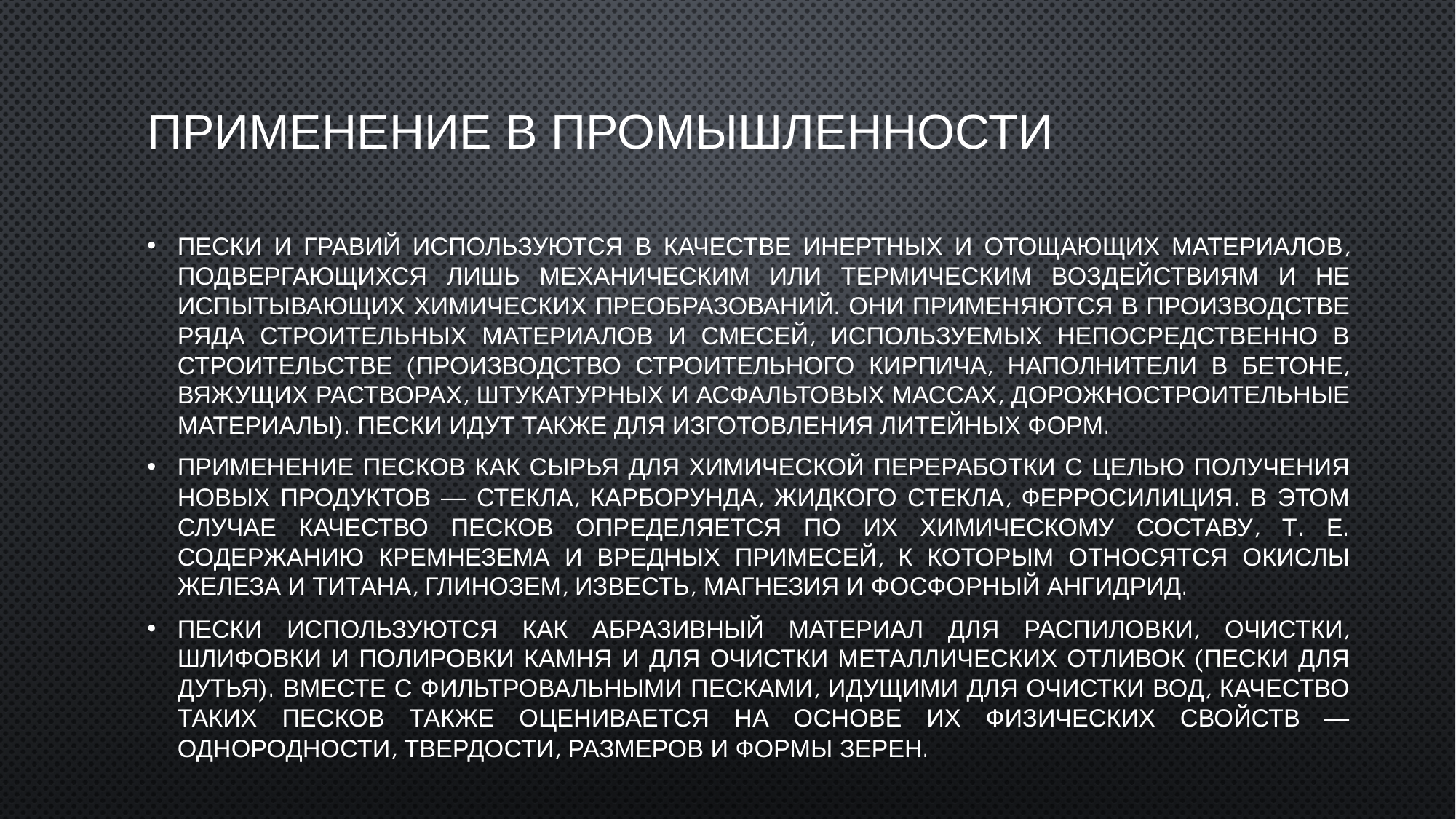

# Применение в промышленности
Пески и гравий используются в качестве инертных и отощающих материалов, подвергающихся лишь механическим или термическим воздействиям и не испытывающих химических преобразований. Они применяются в производстве ряда строительных материалов и сме­сей, используемых непосредственно в строительстве (производство строительного кирпича, наполнители в бетоне, вяжущих растворах, штукатурных и асфальтовых массах, дорожностроительные матери­алы). Пески идут также для изготовления литейных форм.
Применение песков как сырья для химической переработки с целью получения новых продуктов — стекла, карборунда, жидкого стекла, ферросилиция. В этом случае качество песков определяется по их химическому составу, т. е. содержанию кремнезема и вредных примесей, к которым относятся окислы железа и титана, глинозем, известь, магнезия и фосфорный ангидрид.
Пески используются как абразивный материал для распилов­ки, очистки, шлифовки и полировки камня и для очистки металли­ческих отливок (пески для дутья). Вместе с фильтровальными пес­ками, идущими для очистки вод, качество таких песков также оцени­вается на основе их физических свойств — однородности, твердости, размеров и формы зерен.